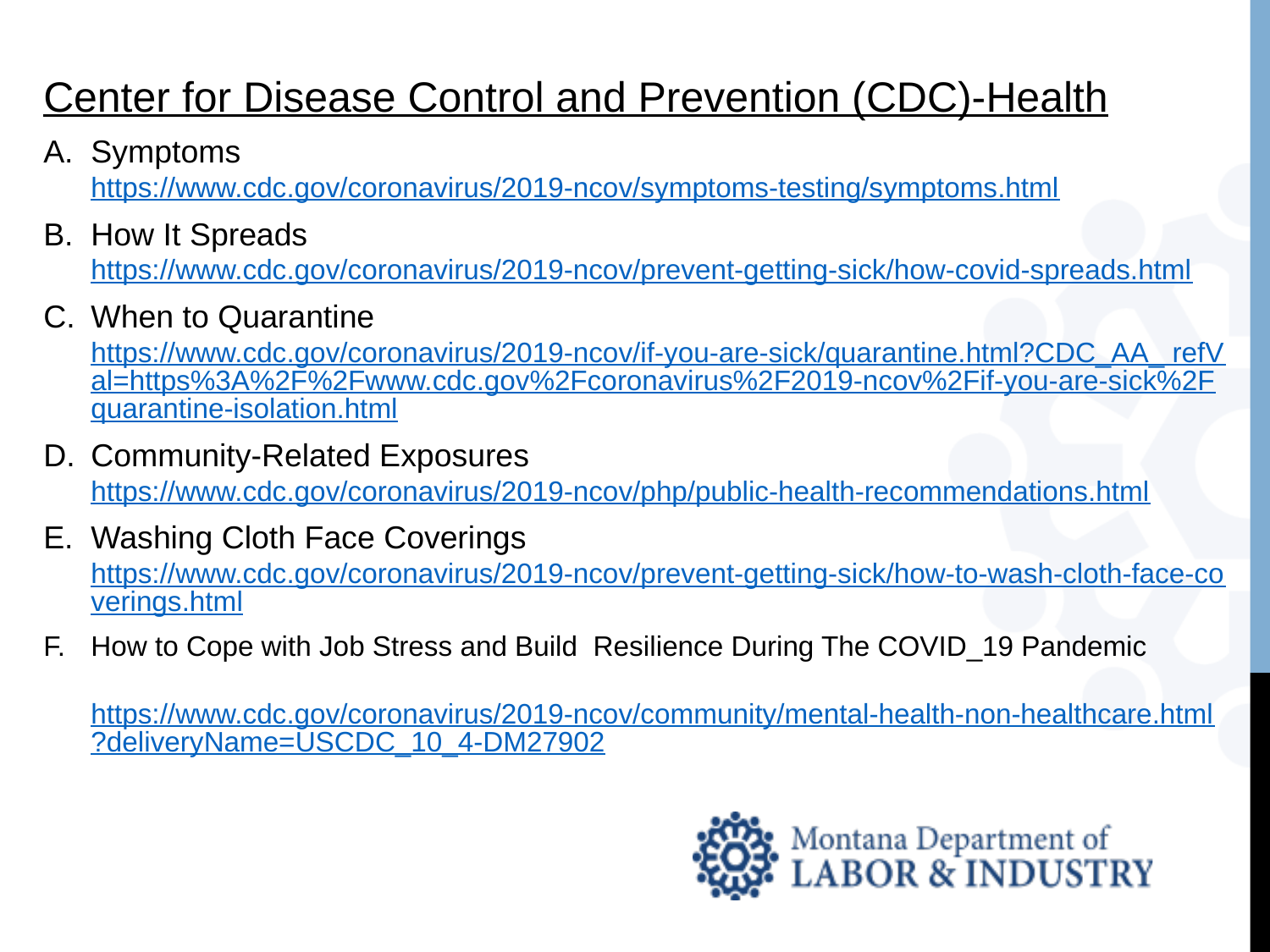

Center for Disease Control and Prevention (CDC)-Health
Symptoms                                                                            https://www.cdc.gov/coronavirus/2019-ncov/symptoms-testing/symptoms.html
How It Spreads                                                                          https://www.cdc.gov/coronavirus/2019-ncov/prevent-getting-sick/how-covid-spreads.html
When to Quarantine                                      https://www.cdc.gov/coronavirus/2019-ncov/if-you-are-sick/quarantine.html?CDC_AA_ refVal=https%3A%2F%2Fwww.cdc.gov%2Fcoronavirus%2F2019-ncov%2Fif-you-are-sick%2Fquarantine-isolation.html
Community-Related Exposures                                            https://www.cdc.gov/coronavirus/2019-ncov/php/public-health-recommendations.html
Washing Cloth Face Coverings                                                                        https://www.cdc.gov/coronavirus/2019-ncov/prevent-getting-sick/how-to-wash-cloth-face-coverings.html
How to Cope with Job Stress and Build  Resilience During The COVID_19 Pandemic                   https://www.cdc.gov/coronavirus/2019-ncov/community/mental-health-non-healthcare.html?deliveryName=USCDC_10_4-DM27902